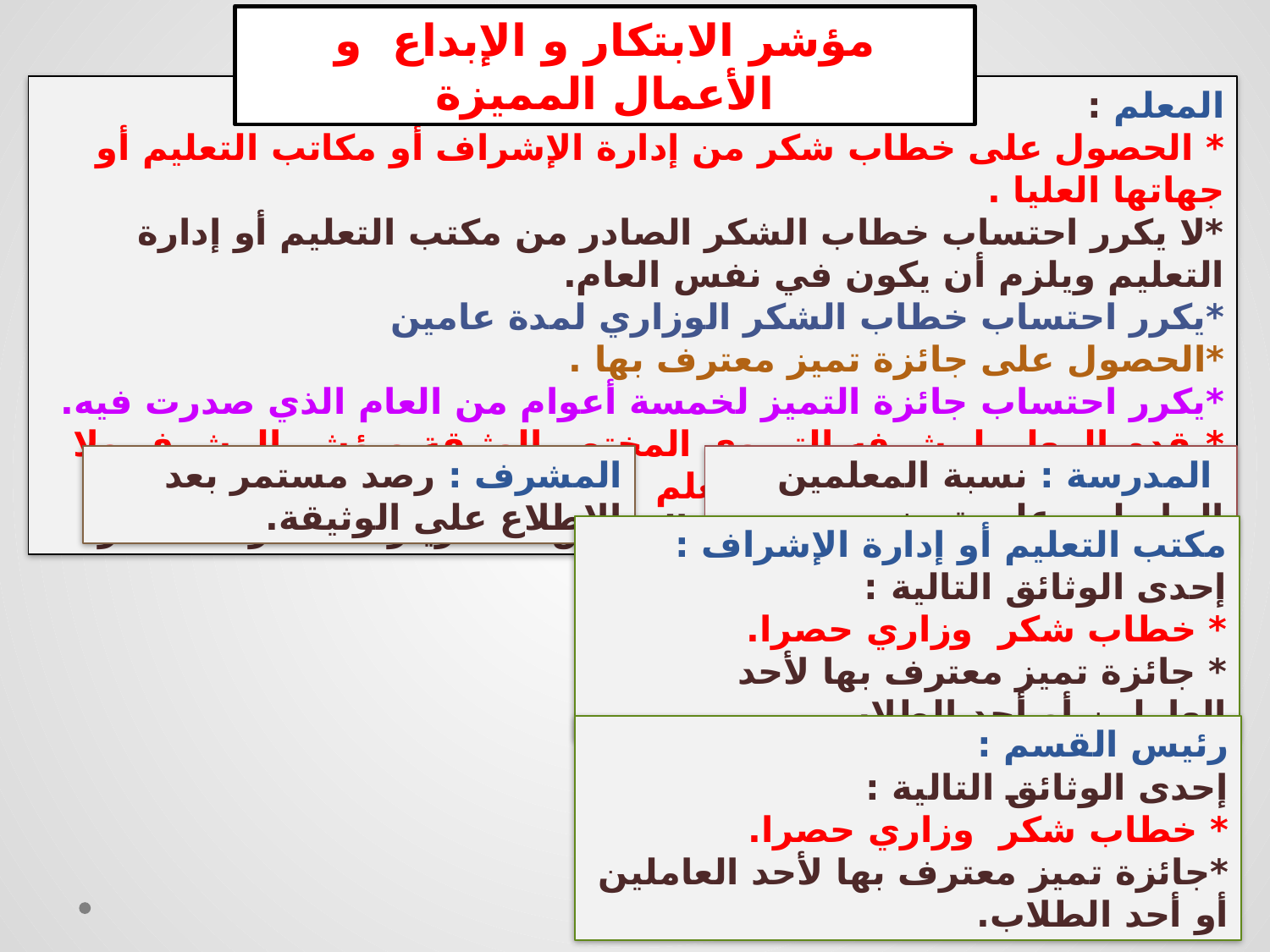

مؤشر الابتكار و الإبداع  و الأعمال المميزة
المعلم :
* الحصول على خطاب شكر من إدارة الإشراف أو مكاتب التعليم أو جهاتها العليا .
*لا يكرر احتساب خطاب الشكر الصادر من مكتب التعليم أو إدارة التعليم ويلزم أن يكون في نفس العام.
*يكرر احتساب خطاب الشكر الوزاري لمدة عامين
*الحصول على جائزة تميز معترف بها .
*يكرر احتساب جائزة التميز لخمسة أعوام من العام الذي صدرت فيه.
*يقدم المعلم لمشرفه التربوي المختص الوثيقة ويؤشر المشرف ولا يحتفظ بنسخ منها ويعيدها للمعلم
*يقدم المعلم الوثيقة للمشرف المختص أثناء زيارته للمدرسة حصرا
المشرف : رصد مستمر بعد الاطلاع على الوثيقة.
 المدرسة : نسبة المعلمين الحاصلين على تميز.
مكتب التعليم أو إدارة الإشراف :
إحدى الوثائق التالية :
* خطاب شكر  وزاري حصرا.
* جائزة تميز معترف بها لأحد العاملين أو أحد الطلاب.
رئيس القسم :
إحدى الوثائق التالية :
* خطاب شكر  وزاري حصرا.
*جائزة تميز معترف بها لأحد العاملين أو أحد الطلاب.